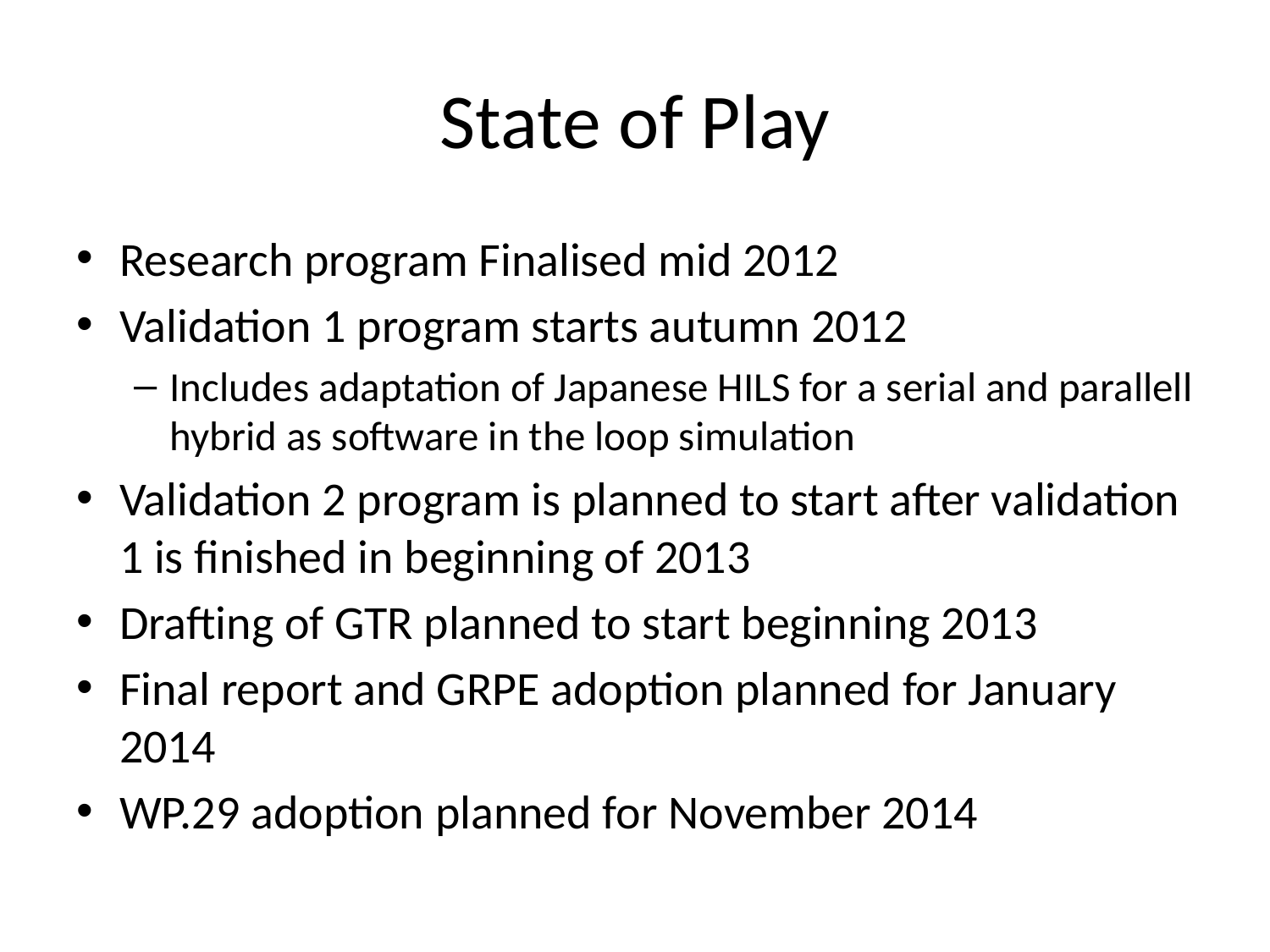

# State of Play
Research program Finalised mid 2012
Validation 1 program starts autumn 2012
Includes adaptation of Japanese HILS for a serial and parallell hybrid as software in the loop simulation
Validation 2 program is planned to start after validation 1 is finished in beginning of 2013
Drafting of GTR planned to start beginning 2013
Final report and GRPE adoption planned for January 2014
WP.29 adoption planned for November 2014